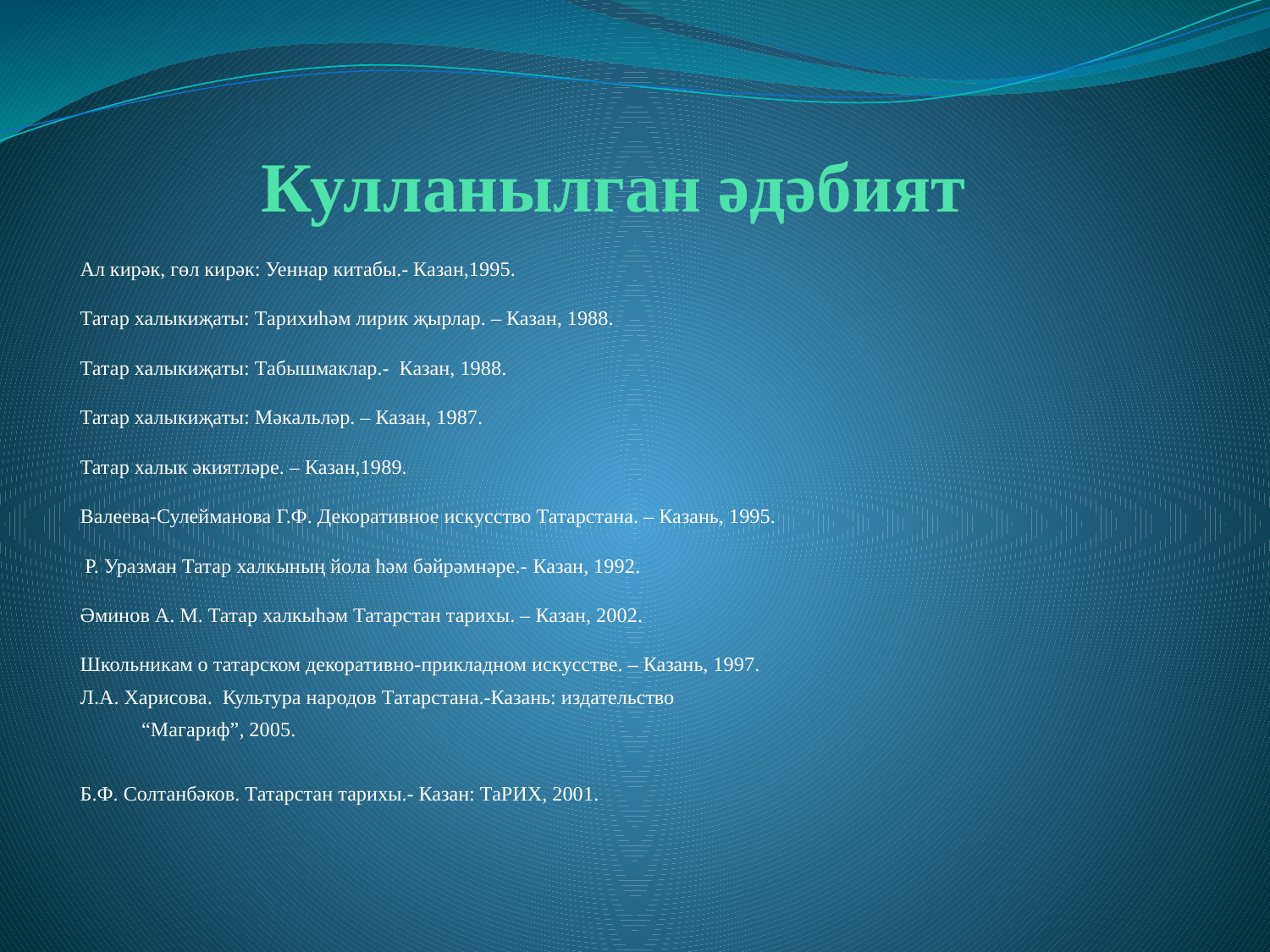

# Кулланылган әдәбият
Ал кирәк, гөл кирәк: Уеннар китабы.- Казан,1995.
Татар халыкиҗаты: Тарихиһәм лирик җырлар. – Казан, 1988.
Татар халыкиҗаты: Табышмаклар.-  Казан, 1988.
Татар халыкиҗаты: Мәкальләр. – Казан, 1987.
Татар халык әкиятләре. – Казан,1989.
Валеева-Сулейманова Г.Ф. Декоративное искусство Татарстана. – Казань, 1995.
 Р. Уразман Татар халкының йола һәм бәйрәмнәре.- Казан, 1992.
Әминов А. М. Татар халкыһәм Татарстан тарихы. – Казан, 2002.
Школьникам о татарском декоративно-прикладном искусстве. – Казань, 1997.
Л.А. Харисова.  Культура народов Татарстана.-Казань: издательство
“Магариф”, 2005.

Б.Ф. Солтанбәков. Татарстан тарихы.- Казан: ТаРИХ, 2001.